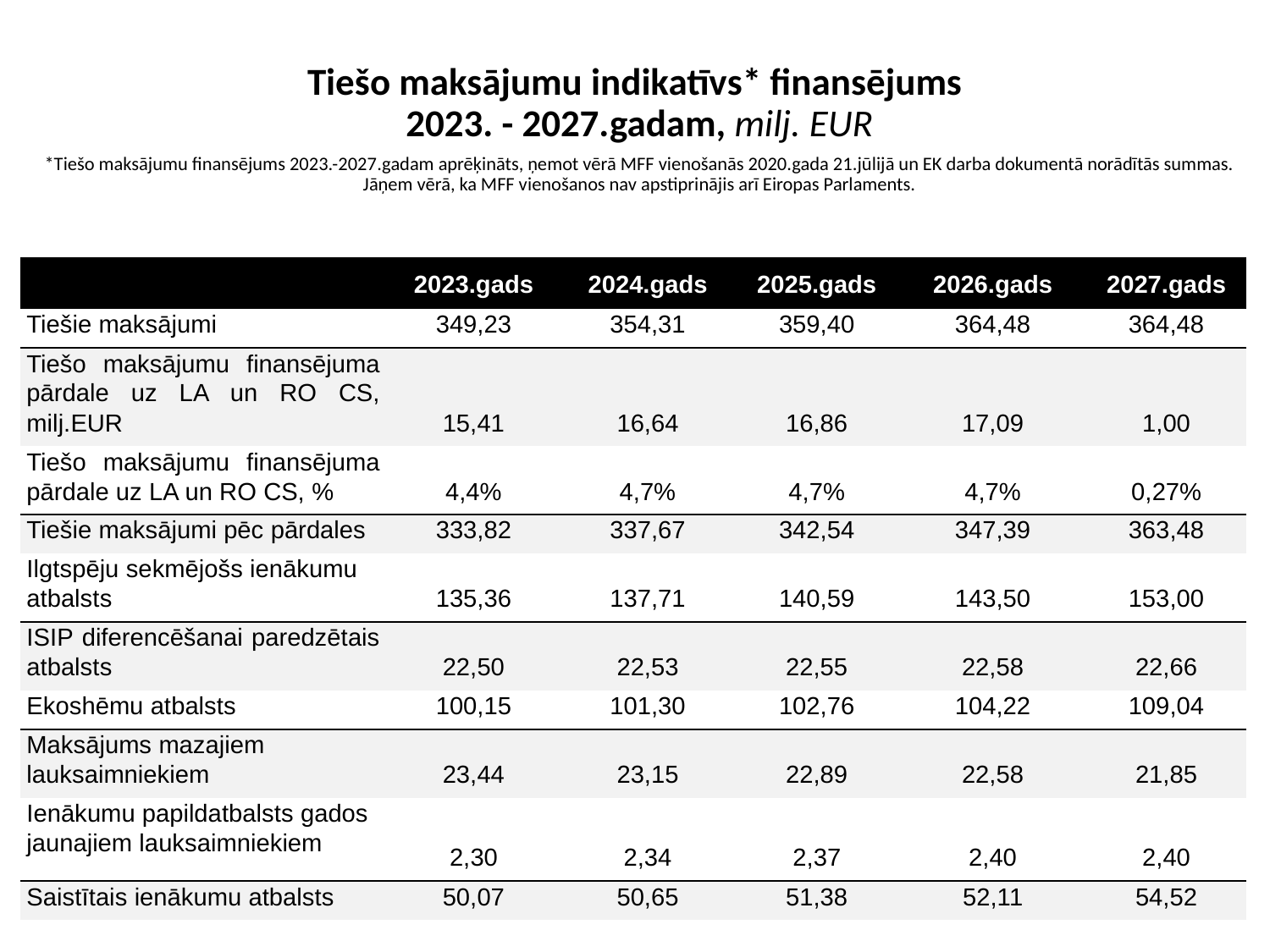

Tiešo maksājumu indikatīvs* finansējums
2023. - 2027.gadam, milj. EUR
*Tiešo maksājumu finansējums 2023.-2027.gadam aprēķināts, ņemot vērā MFF vienošanās 2020.gada 21.jūlijā un EK darba dokumentā norādītās summas. Jāņem vērā, ka MFF vienošanos nav apstiprinājis arī Eiropas Parlaments.
|  | 2023.gads | 2024.gads | 2025.gads | 2026.gads | 2027.gads |
| --- | --- | --- | --- | --- | --- |
| Tiešie maksājumi | 349,23 | 354,31 | 359,40 | 364,48 | 364,48 |
| Tiešo maksājumu finansējuma pārdale uz LA un RO CS, milj.EUR | 15,41 | 16,64 | 16,86 | 17,09 | 1,00 |
| Tiešo maksājumu finansējuma pārdale uz LA un RO CS, % | 4,4% | 4,7% | 4,7% | 4,7% | 0,27% |
| Tiešie maksājumi pēc pārdales | 333,82 | 337,67 | 342,54 | 347,39 | 363,48 |
| Ilgtspēju sekmējošs ienākumu atbalsts | 135,36 | 137,71 | 140,59 | 143,50 | 153,00 |
| ISIP diferencēšanai paredzētais atbalsts | 22,50 | 22,53 | 22,55 | 22,58 | 22,66 |
| Ekoshēmu atbalsts | 100,15 | 101,30 | 102,76 | 104,22 | 109,04 |
| Maksājums mazajiem lauksaimniekiem | 23,44 | 23,15 | 22,89 | 22,58 | 21,85 |
| Ienākumu papildatbalsts gados jaunajiem lauksaimniekiem | 2,30 | 2,34 | 2,37 | 2,40 | 2,40 |
| Saistītais ienākumu atbalsts | 50,07 | 50,65 | 51,38 | 52,11 | 54,52 |